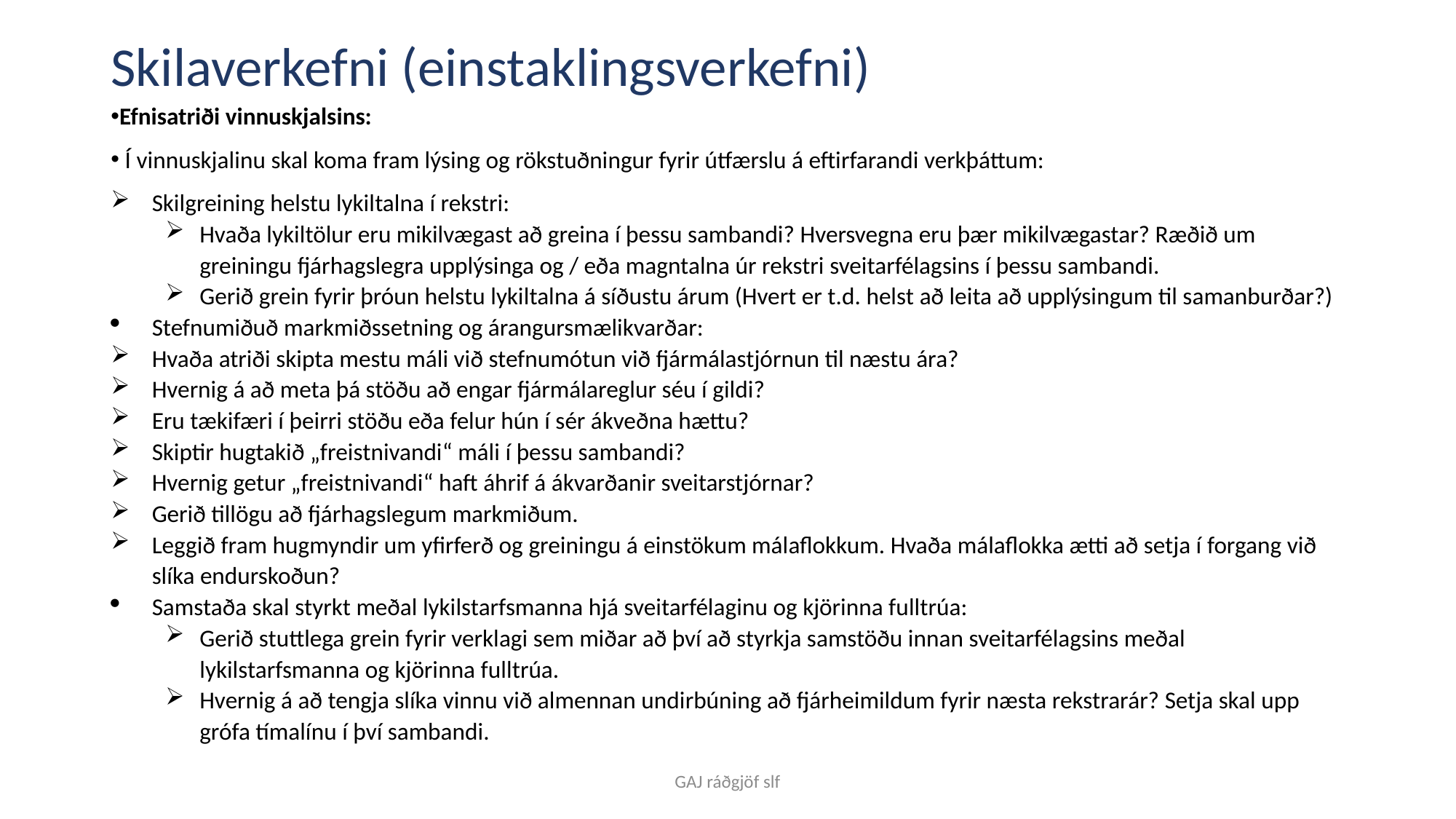

# Skilaverkefni (einstaklingsverkefni)
Efnisatriði vinnuskjalsins:
 Í vinnuskjalinu skal koma fram lýsing og rökstuðningur fyrir útfærslu á eftirfarandi verkþáttum:
Skilgreining helstu lykiltalna í rekstri:
Hvaða lykiltölur eru mikilvægast að greina í þessu sambandi? Hversvegna eru þær mikilvægastar? Ræðið um greiningu fjárhagslegra upplýsinga og / eða magntalna úr rekstri sveitarfélagsins í þessu sambandi.
Gerið grein fyrir þróun helstu lykiltalna á síðustu árum (Hvert er t.d. helst að leita að upplýsingum til samanburðar?)
Stefnumiðuð markmiðssetning og árangursmælikvarðar:
Hvaða atriði skipta mestu máli við stefnumótun við fjármálastjórnun til næstu ára?
Hvernig á að meta þá stöðu að engar fjármálareglur séu í gildi?
Eru tækifæri í þeirri stöðu eða felur hún í sér ákveðna hættu?
Skiptir hugtakið „freistnivandi“ máli í þessu sambandi?
Hvernig getur „freistnivandi“ haft áhrif á ákvarðanir sveitarstjórnar?
Gerið tillögu að fjárhagslegum markmiðum.
Leggið fram hugmyndir um yfirferð og greiningu á einstökum málaflokkum. Hvaða málaflokka ætti að setja í forgang við slíka endurskoðun?
Samstaða skal styrkt meðal lykilstarfsmanna hjá sveitarfélaginu og kjörinna fulltrúa:
Gerið stuttlega grein fyrir verklagi sem miðar að því að styrkja samstöðu innan sveitarfélagsins meðal lykilstarfsmanna og kjörinna fulltrúa.
Hvernig á að tengja slíka vinnu við almennan undirbúning að fjárheimildum fyrir næsta rekstrarár? Setja skal upp grófa tímalínu í því sambandi.

GAJ ráðgjöf slf